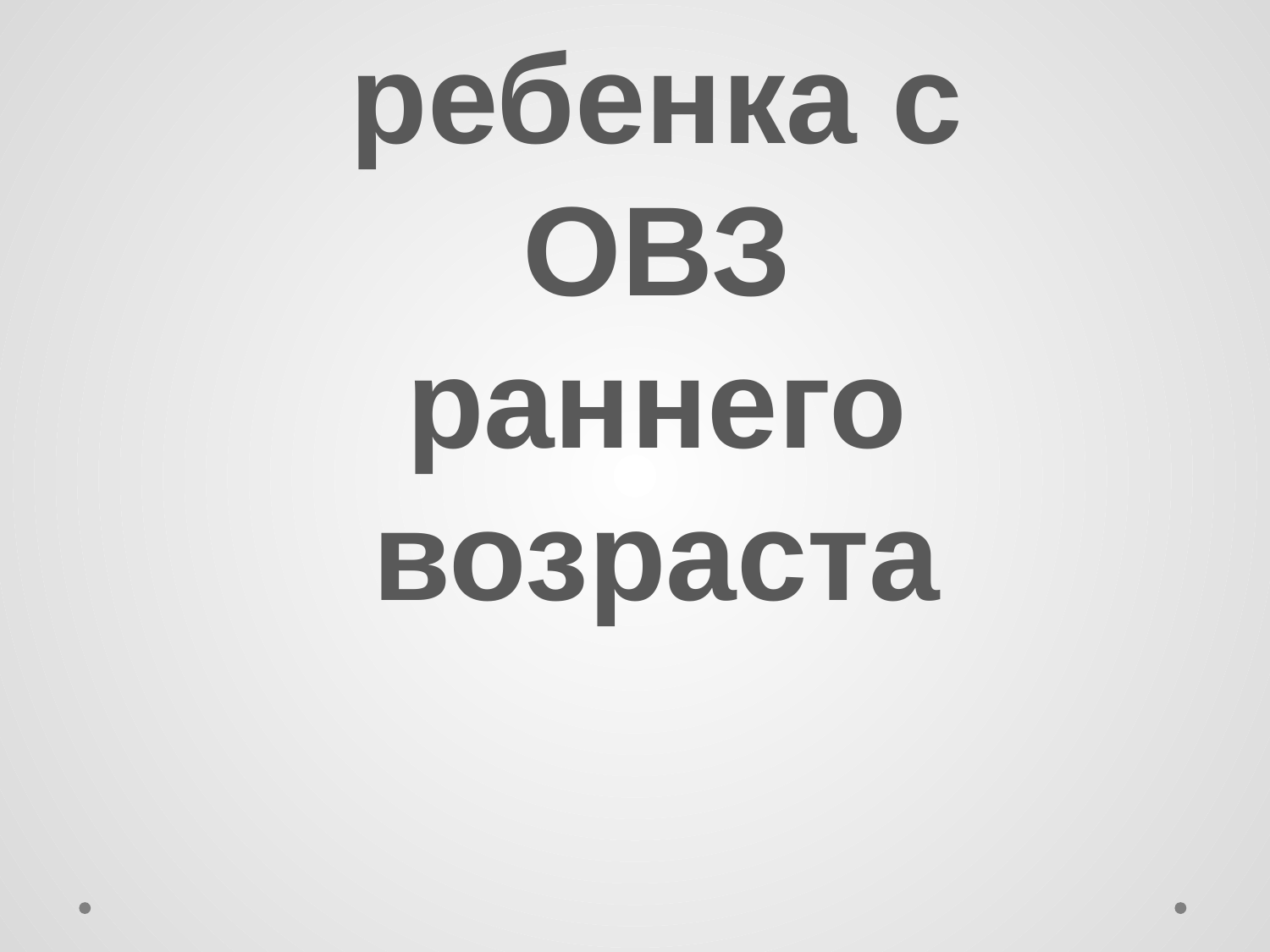

# Психология семьи ребенка с ОВЗ раннего возраста